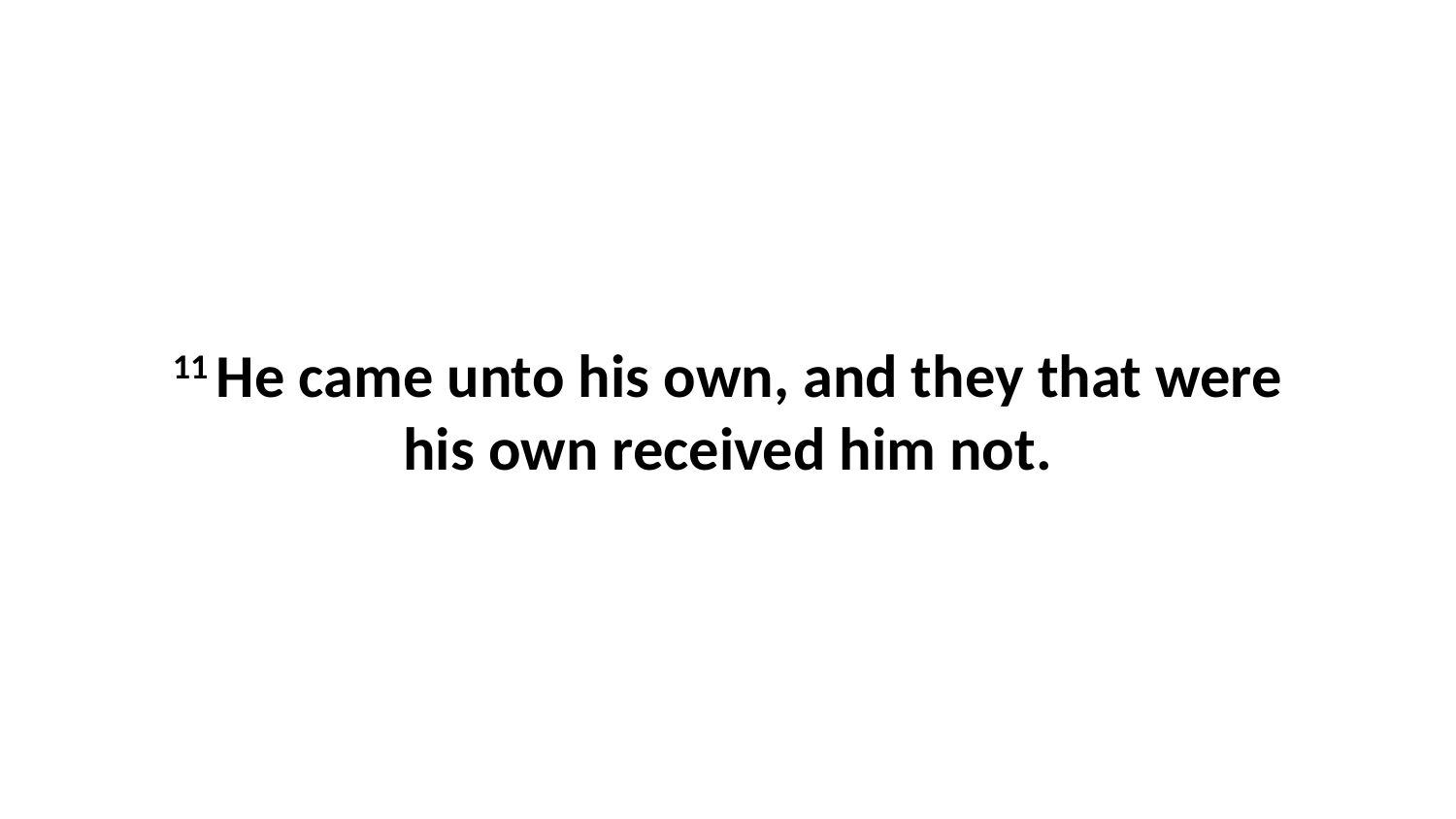

11 He came unto his own, and they that were his own received him not.